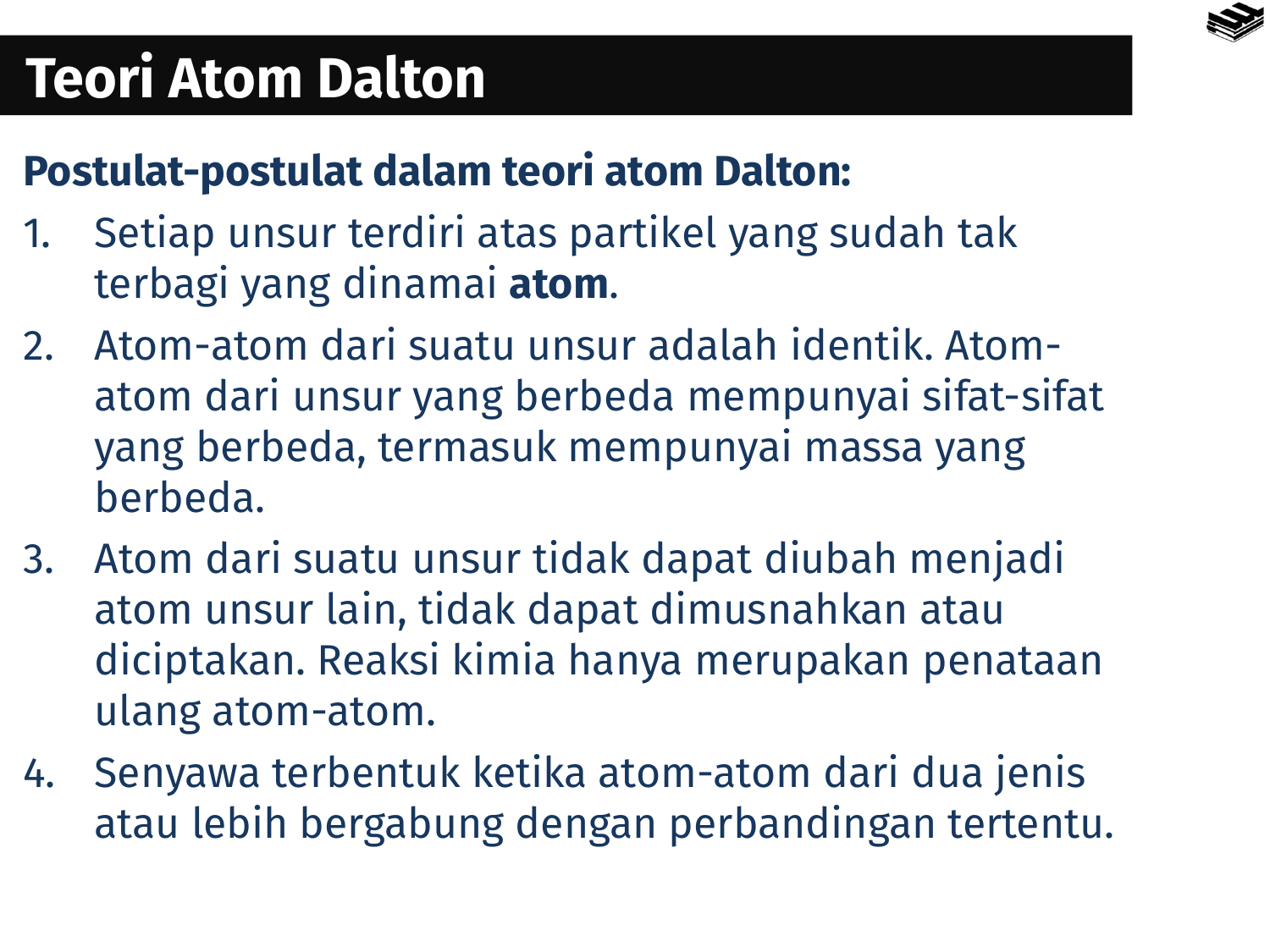

Teori Atom Dalton
Postulat-postulat dalam teori atom Dalton:
Setiap unsur terdiri atas partikel yang sudah tak terbagi yang dinamai atom.
Atom-atom dari suatu unsur adalah identik. Atom-atom dari unsur yang berbeda mempunyai sifat-sifat yang berbeda, termasuk mempunyai massa yang berbeda.
Atom dari suatu unsur tidak dapat diubah menjadi atom unsur lain, tidak dapat dimusnahkan atau diciptakan. Reaksi kimia hanya merupakan penataan ulang atom-atom.
Senyawa terbentuk ketika atom-atom dari dua jenis atau lebih bergabung dengan perbandingan tertentu.